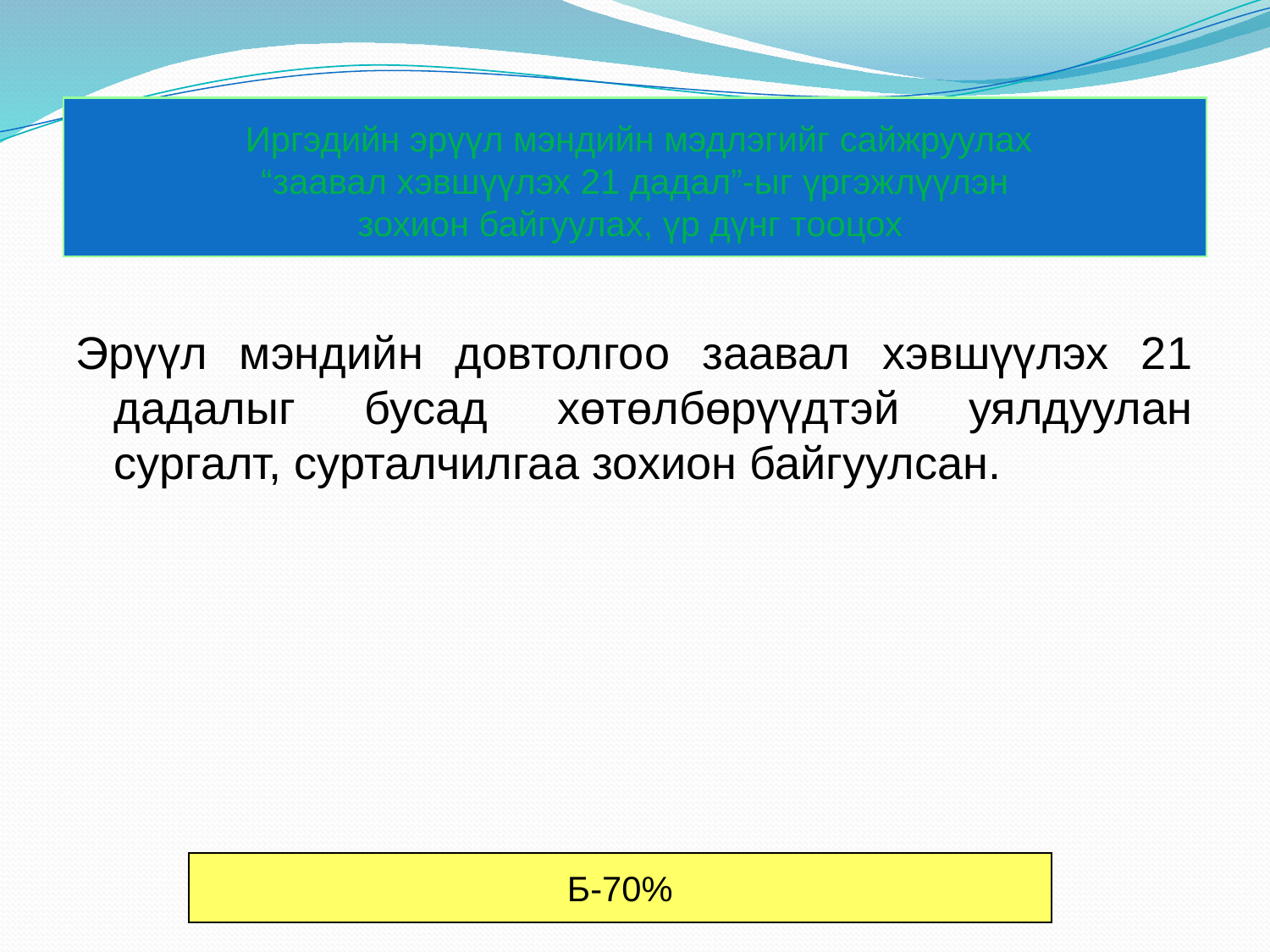

# Иргэдийн эрүүл мэндийн мэдлэгийг сайжруулах “заавал хэвшүүлэх 21 дадал”-ыг үргэжлүүлэн зохион байгуулах, үр дүнг тооцох
Эрүүл мэндийн довтолгоо заавал хэвшүүлэх 21 дадалыг бусад хөтөлбөрүүдтэй уялдуулан сургалт, сурталчилгаа зохион байгуулсан.
Б-70%